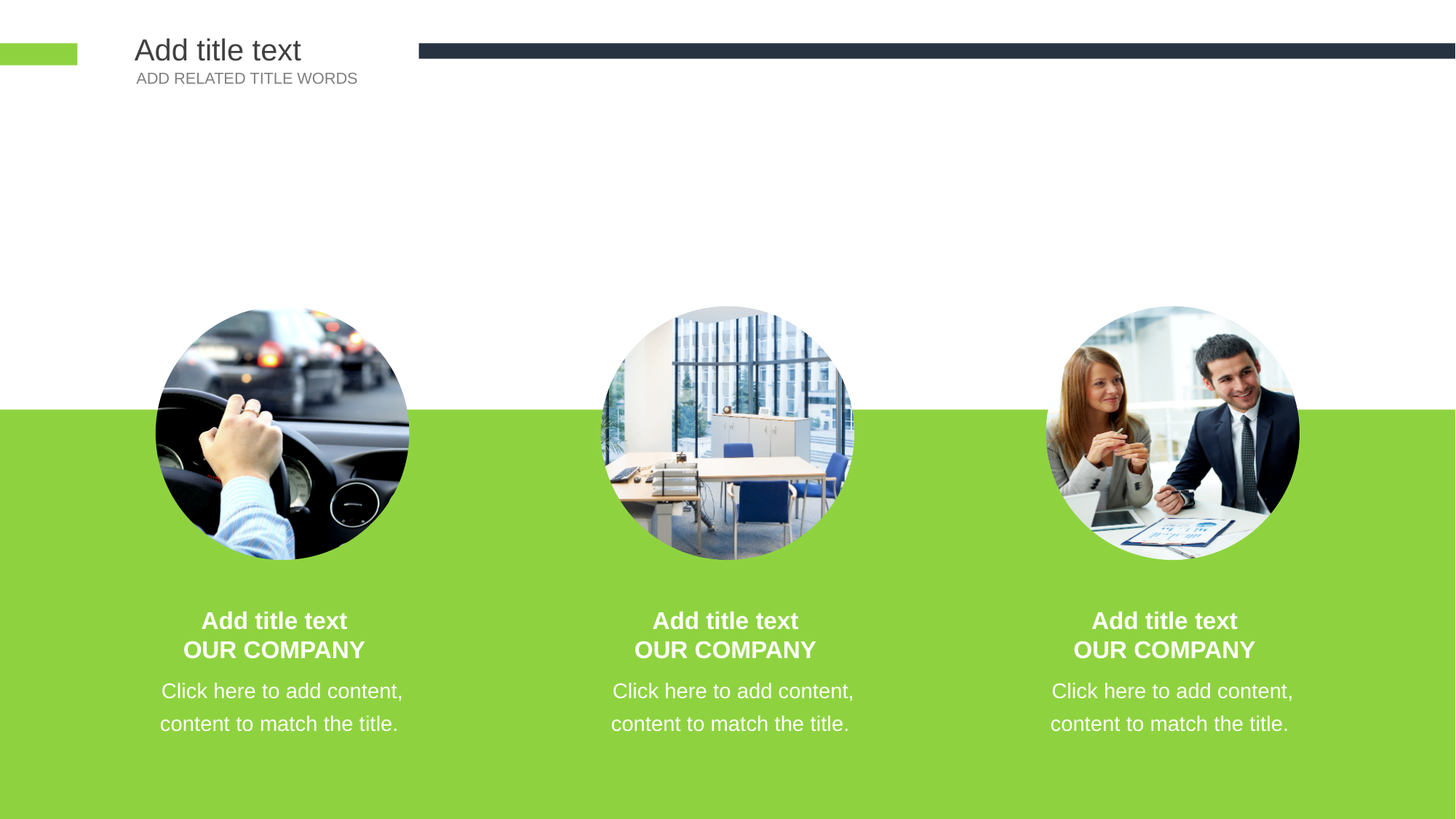

Add title text
ADD RELATED TITLE WORDS

Add title text
OUR COMPANY
Click here to add content, content to match the title.
Add title text
OUR COMPANY
Click here to add content, content to match the title.
Add title text
OUR COMPANY
Click here to add content, content to match the title.